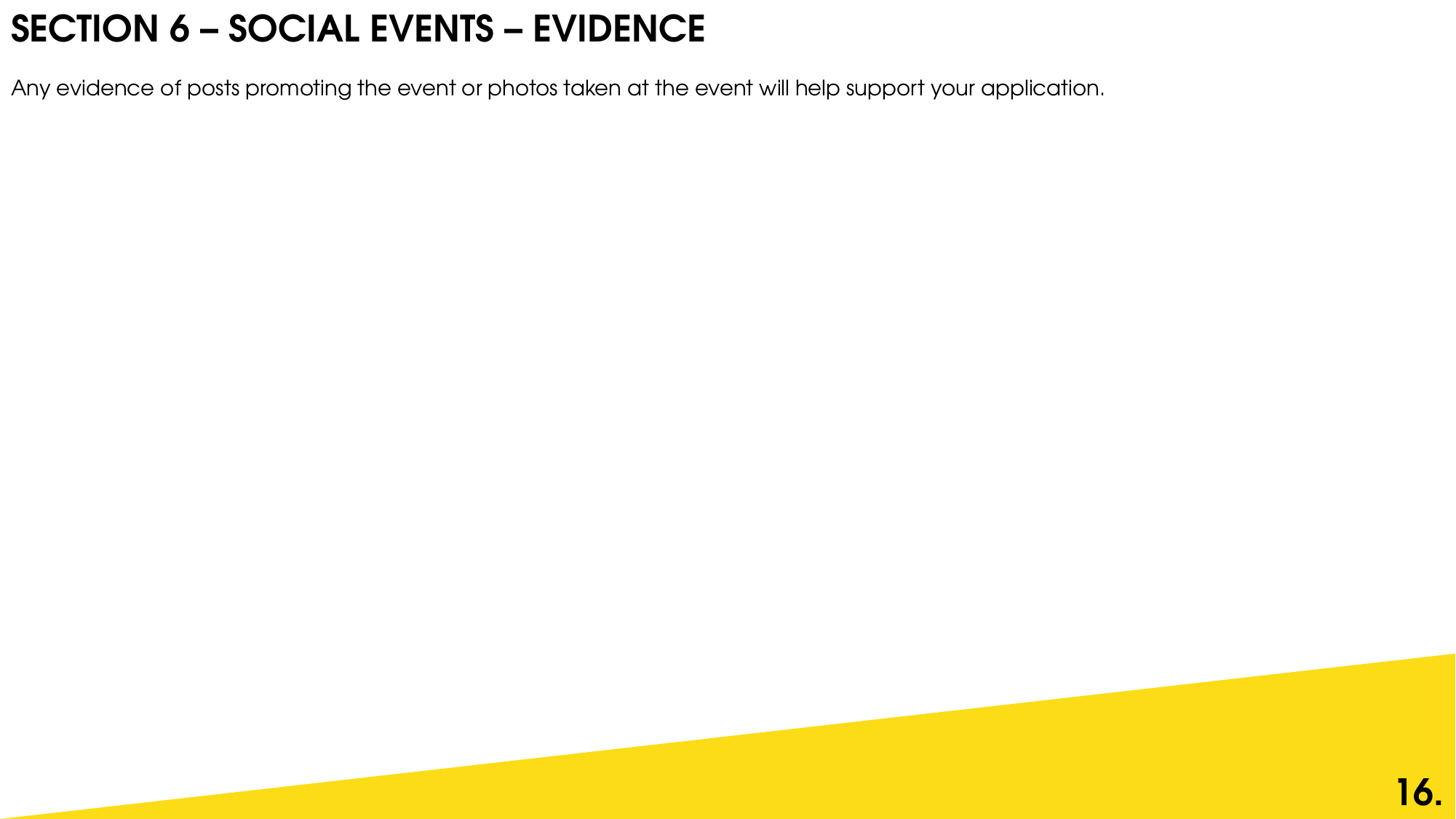

SECTION 6 – SOCIAL EVENTS – EVIDENCE

Any evidence of posts promoting the event or photos taken at the event will help support your application.

16.